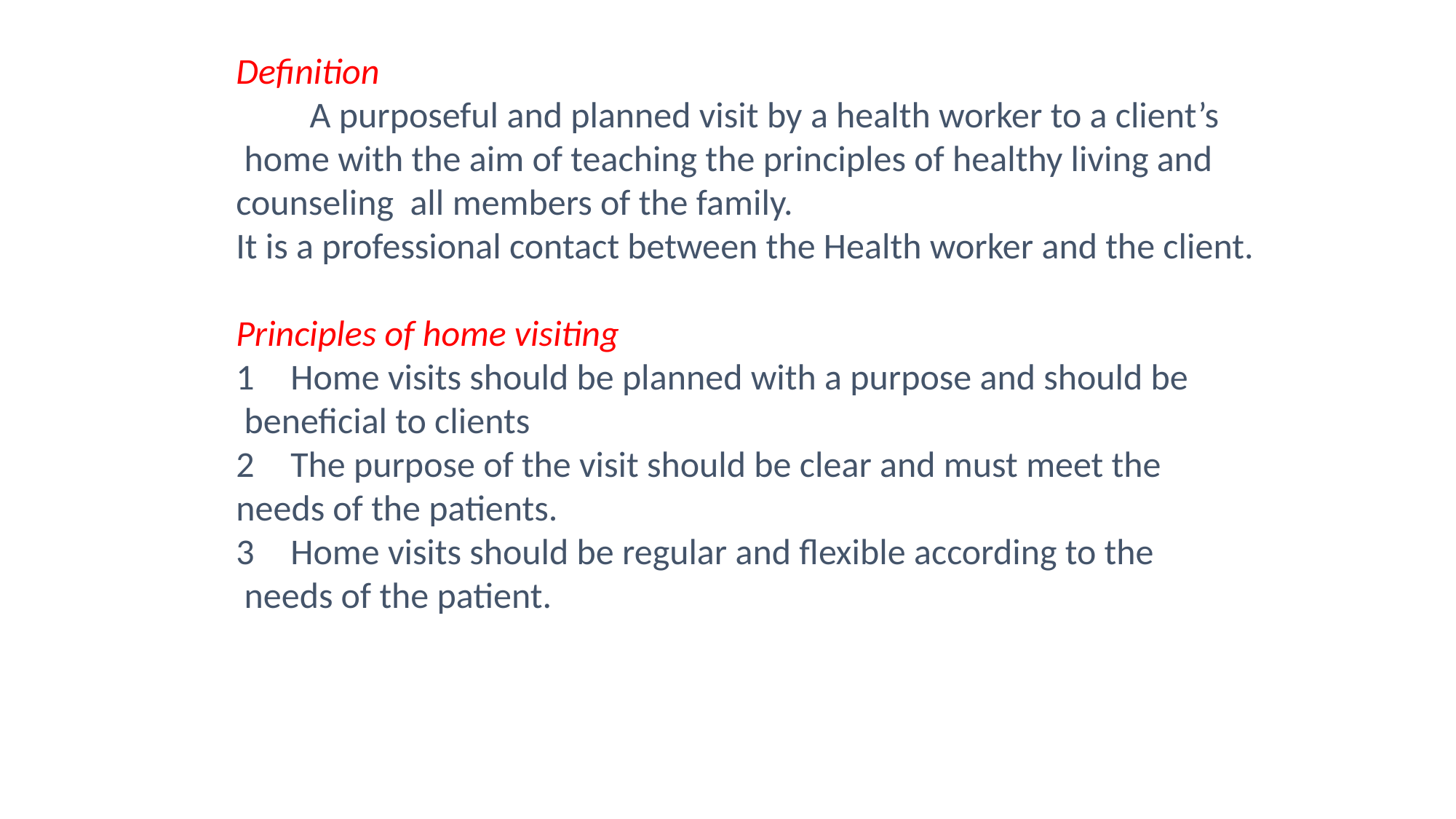

Definition
         A purposeful and planned visit by a health worker to a client’s
 home with the aim of teaching the principles of healthy living and
counseling  all members of the family.
It is a professional contact between the Health worker and the client.

Principles of home visiting
Home visits should be planned with a purpose and should be
 beneficial to clients
The purpose of the visit should be clear and must meet the
needs of the patients.
Home visits should be regular and flexible according to the
 needs of the patient.